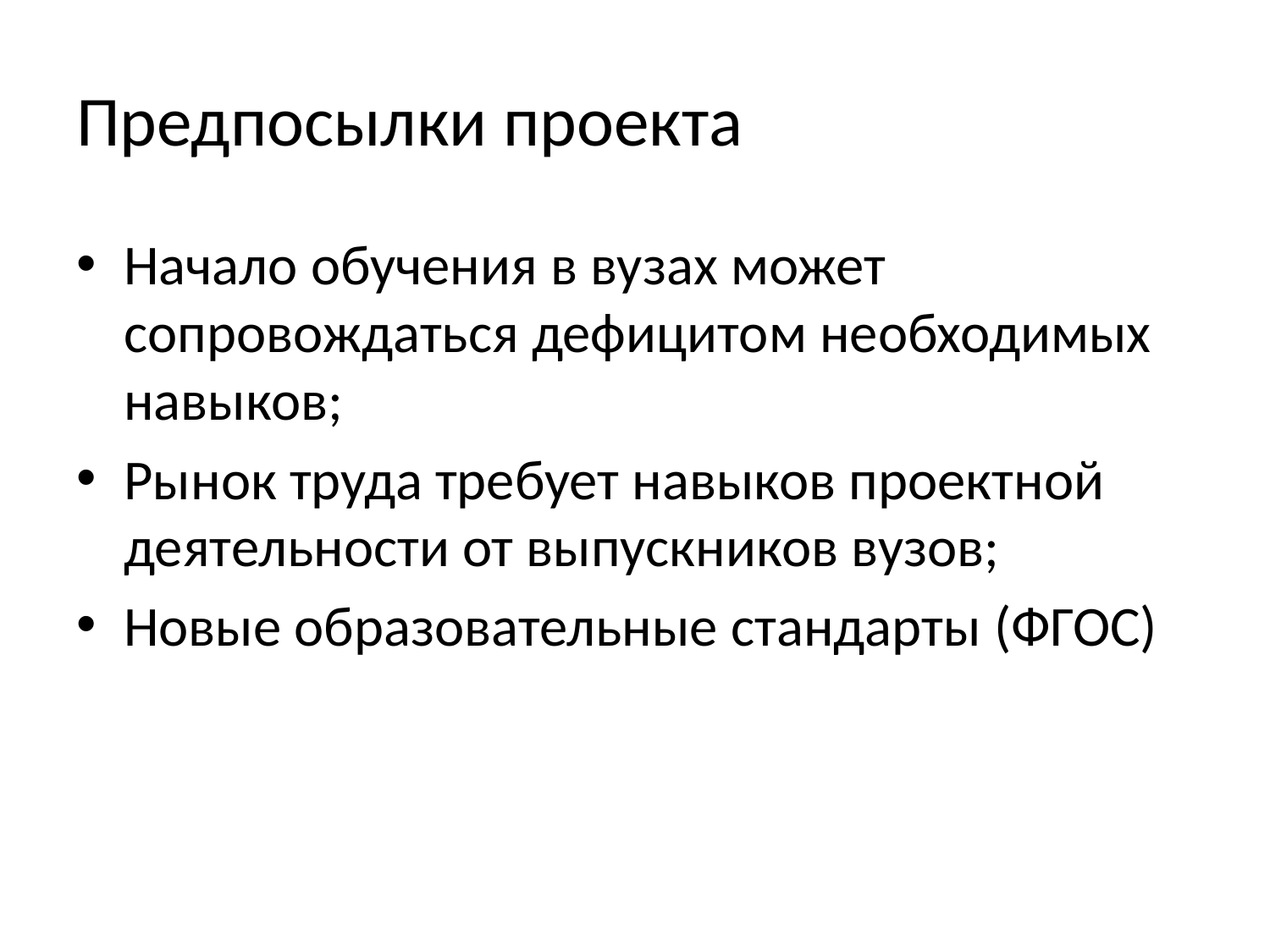

# Предпосылки проекта
Начало обучения в вузах может сопровождаться дефицитом необходимых навыков;
Рынок труда требует навыков проектной деятельности от выпускников вузов;
Новые образовательные стандарты (ФГОС)